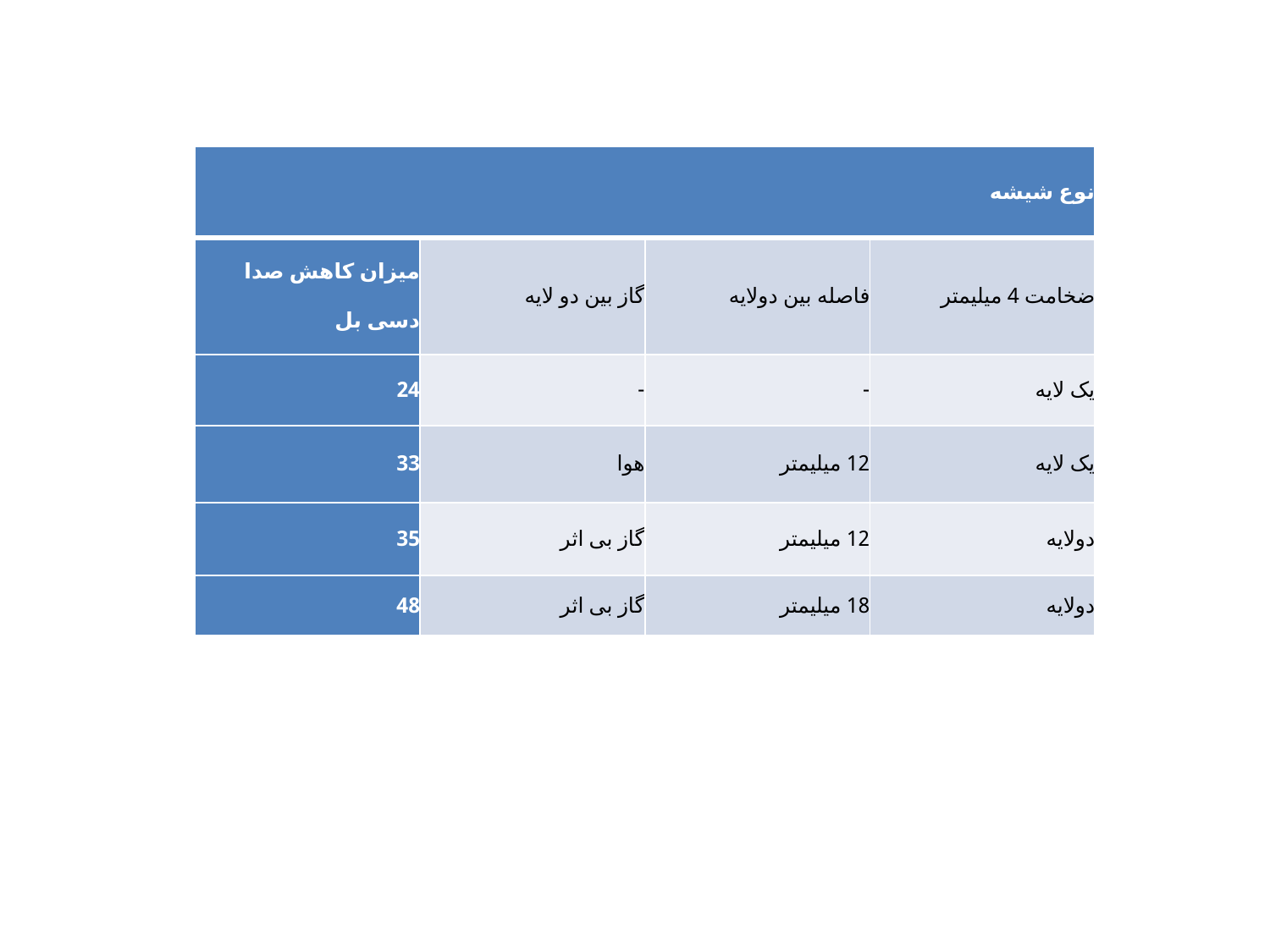

#
| نوع شیشه |  |  |  |
| --- | --- | --- | --- |
| میزان کاهش صدا دسی بل | گاز بین دو لایه | فاصله بین دولایه | ضخامت 4 میلیمتر |
| 24 | - | - | یک لایه |
| 33 | هوا | 12 میلیمتر | یک لایه |
| 35 | گاز بی اثر | 12 میلیمتر | دولایه |
| 48 | گاز بی اثر | 18 میلیمتر | دولایه |